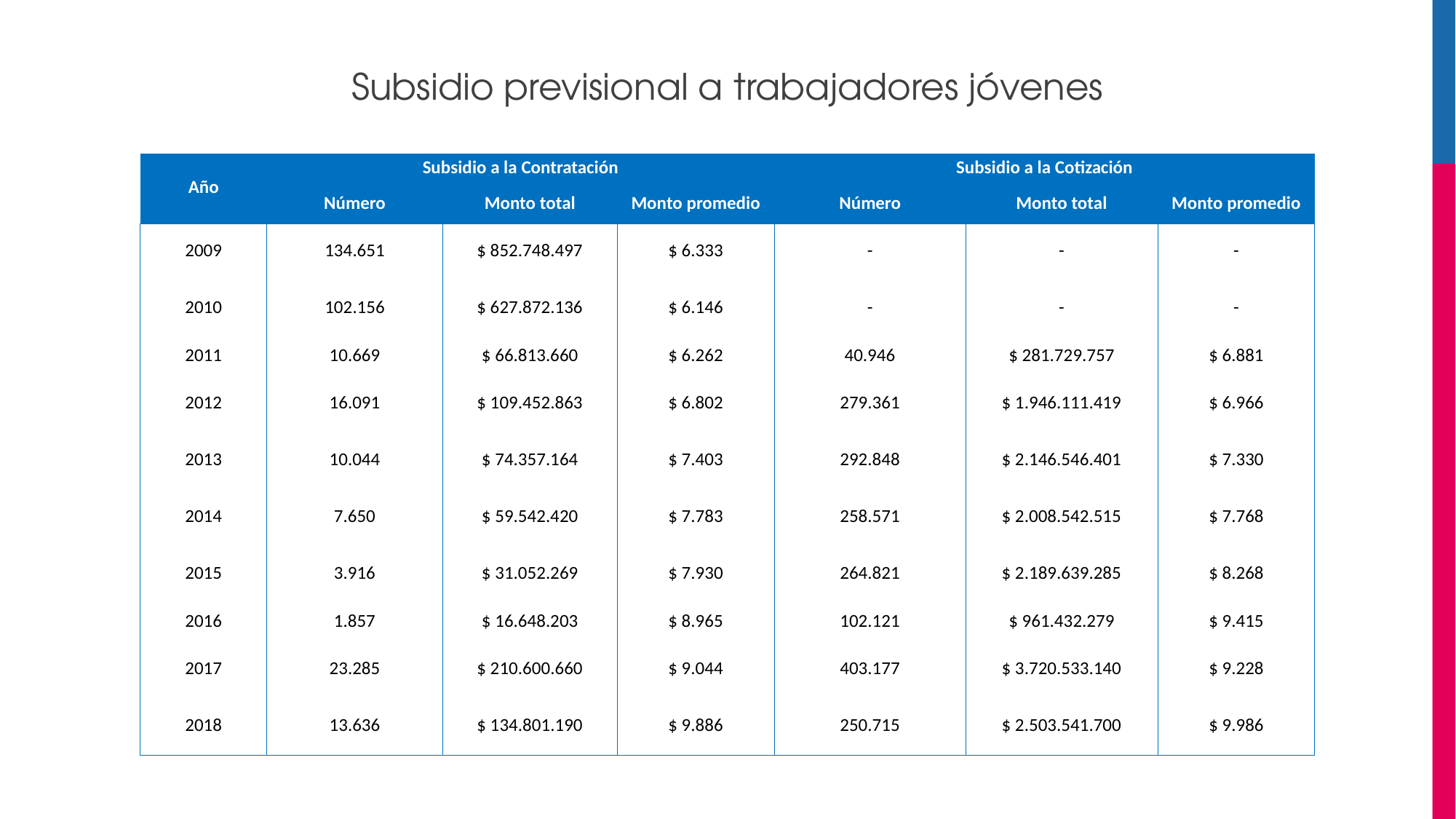

# Subsidio previsional a trabajadores jóvenes
| Año | Subsidio a la Contratación |  |  | Subsidio a la Cotización |  |  |
| --- | --- | --- | --- | --- | --- | --- |
|  | Número | Monto total | Monto promedio | Número | Monto total | Monto promedio |
| 2009 | 134.651 | $ 852.748.497 | $ 6.333 | - | - | - |
| 2010 | 102.156 | $ 627.872.136 | $ 6.146 | - | - | - |
| 2011 | 10.669 | $ 66.813.660 | $ 6.262 | 40.946 | $ 281.729.757 | $ 6.881 |
| 2012 | 16.091 | $ 109.452.863 | $ 6.802 | 279.361 | $ 1.946.111.419 | $ 6.966 |
| 2013 | 10.044 | $ 74.357.164 | $ 7.403 | 292.848 | $ 2.146.546.401 | $ 7.330 |
| 2014 | 7.650 | $ 59.542.420 | $ 7.783 | 258.571 | $ 2.008.542.515 | $ 7.768 |
| 2015 | 3.916 | $ 31.052.269 | $ 7.930 | 264.821 | $ 2.189.639.285 | $ 8.268 |
| 2016 | 1.857 | $ 16.648.203 | $ 8.965 | 102.121 | $ 961.432.279 | $ 9.415 |
| 2017 | 23.285 | $ 210.600.660 | $ 9.044 | 403.177 | $ 3.720.533.140 | $ 9.228 |
| 2018 | 13.636 | $ 134.801.190 | $ 9.886 | 250.715 | $ 2.503.541.700 | $ 9.986 |